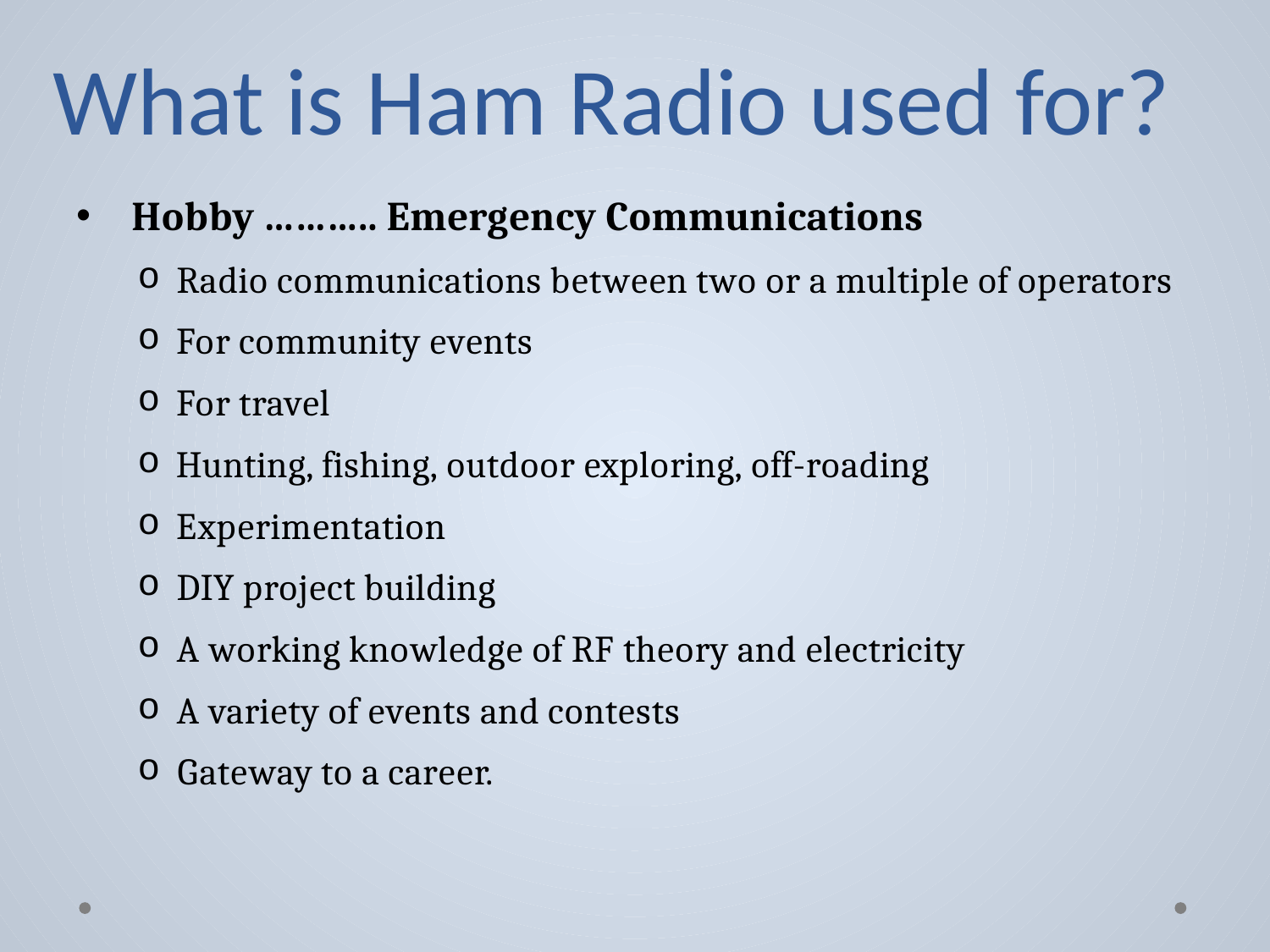

# What is Ham Radio used for?
 Hobby ……….. Emergency Communications
Radio communications between two or a multiple of operators
For community events
For travel
Hunting, fishing, outdoor exploring, off-roading
Experimentation
DIY project building
A working knowledge of RF theory and electricity
A variety of events and contests
Gateway to a career.